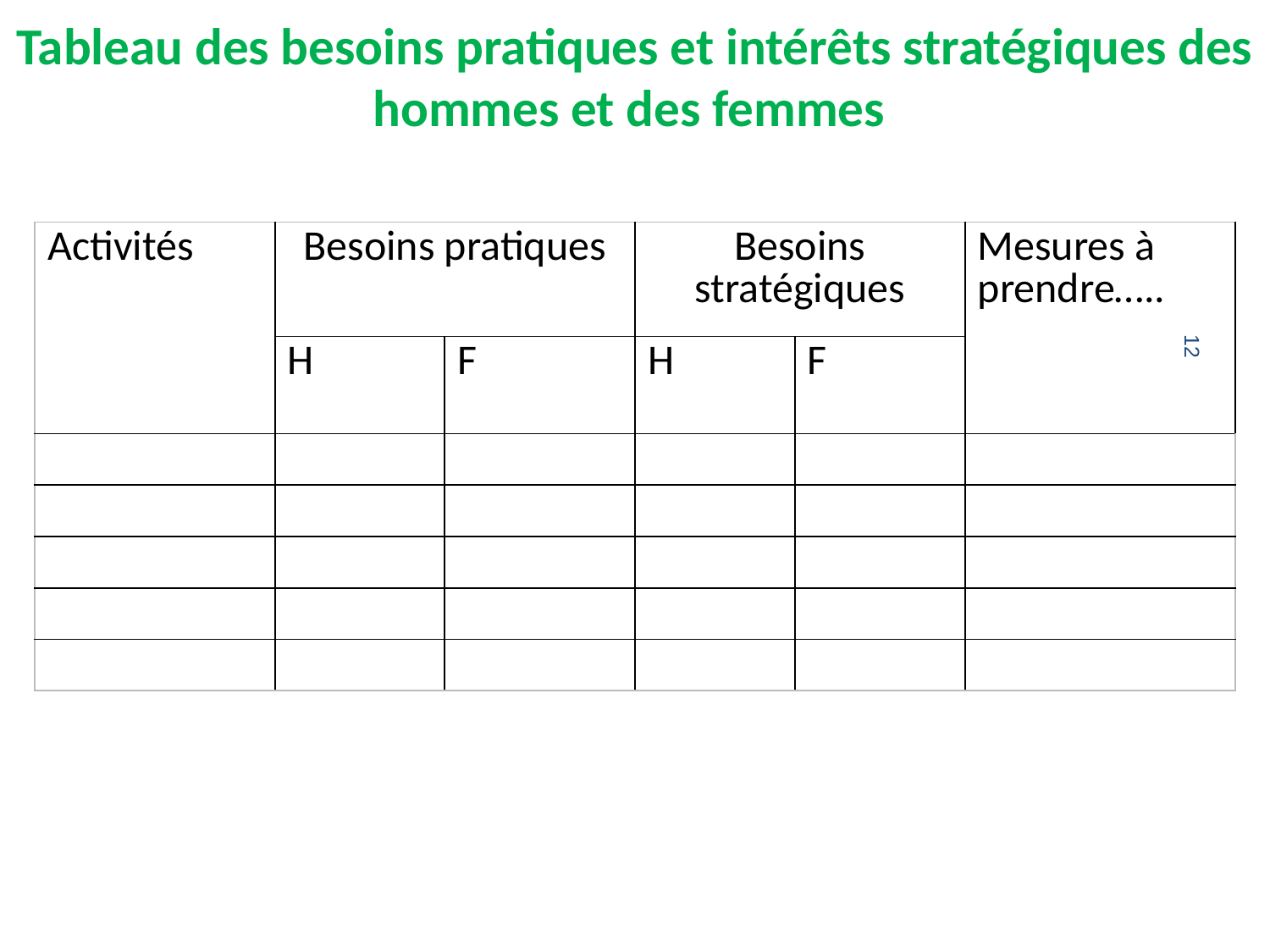

# Tableau des besoins pratiques et intérêts stratégiques des hommes et des femmes
| Activités | Besoins pratiques |  | Besoins stratégiques |  | Mesures à prendre….. |
| --- | --- | --- | --- | --- | --- |
|  | H | F | H | F |  |
|  |  |  |  |  |  |
|  |  |  |  |  |  |
|  |  |  |  |  |  |
|  |  |  |  |  |  |
|  |  |  |  |  |  |
12